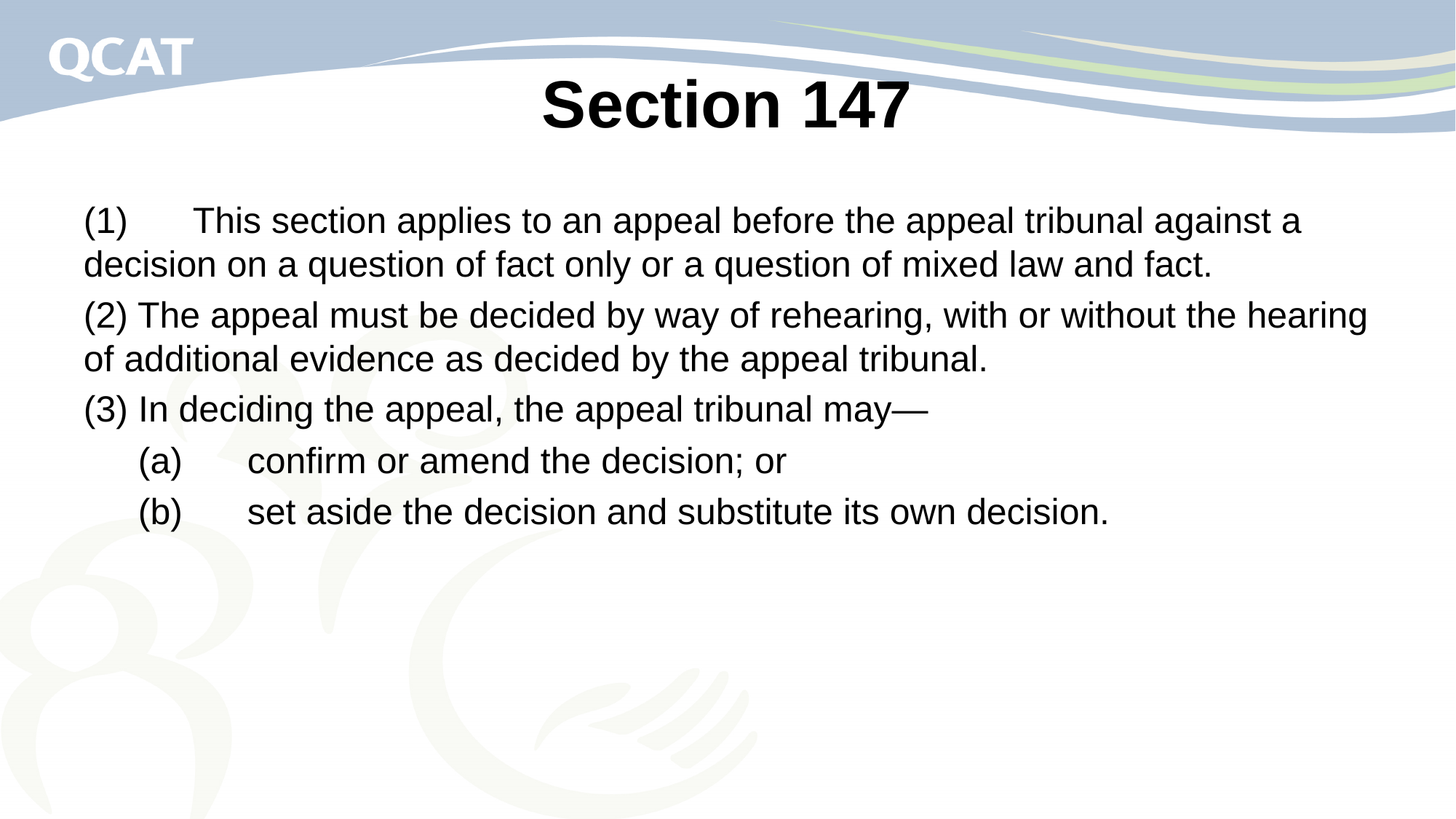

# Section 147
(1)	This section applies to an appeal before the appeal tribunal against a decision on a question of fact only or a question of mixed law and fact.
(2) The appeal must be decided by way of rehearing, with or without the hearing of additional evidence as decided by the appeal tribunal.
(3) In deciding the appeal, the appeal tribunal may—
(a)	confirm or amend the decision; or
(b)	set aside the decision and substitute its own decision.